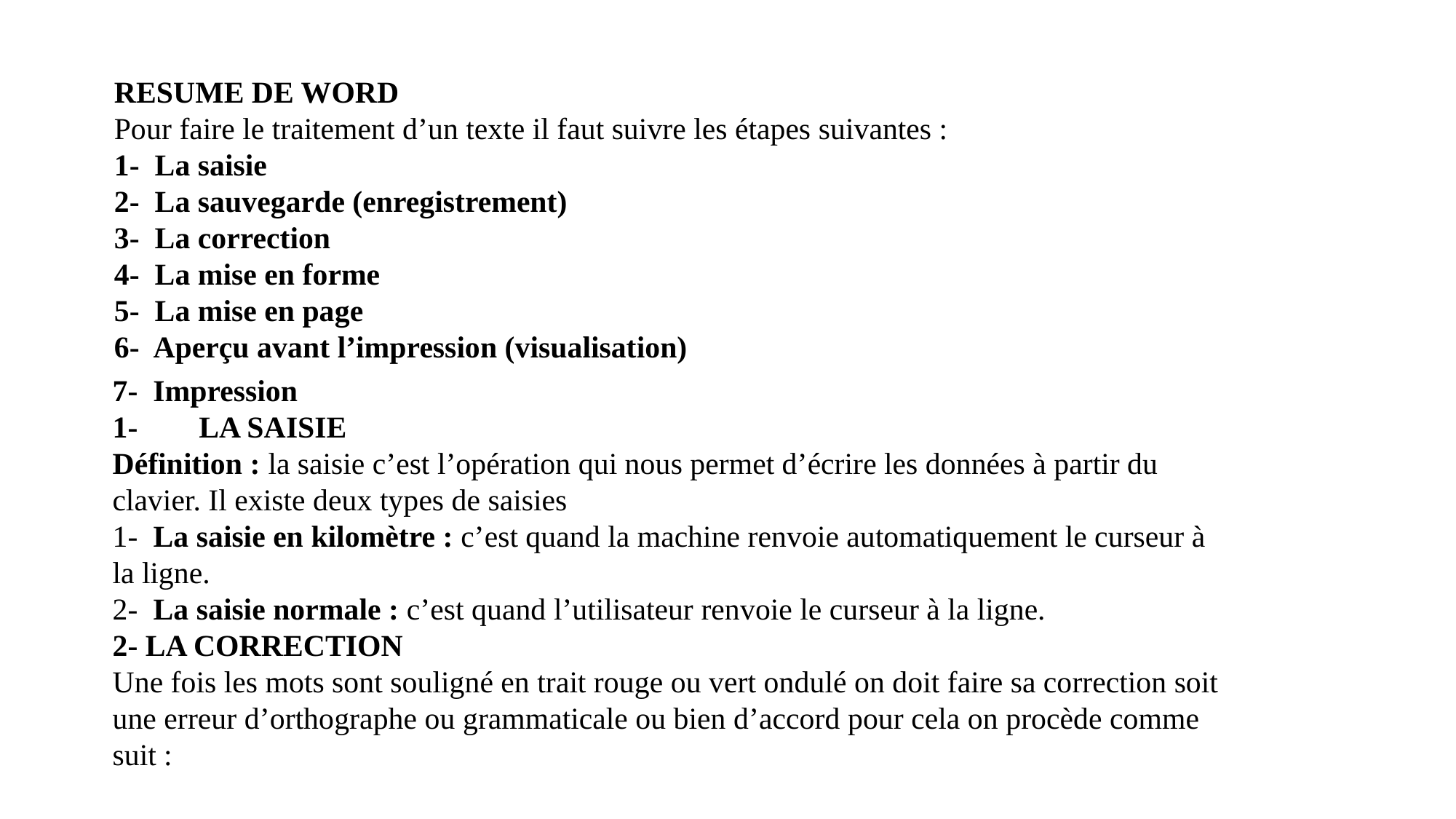

RESUME DE WORD
Pour faire le traitement d’un texte il faut suivre les étapes suivantes :
1-  La saisie
2-  La sauvegarde (enregistrement)
3-  La correction
4-  La mise en forme
5-  La mise en page
6-  Aperçu avant l’impression (visualisation)

7-  Impression
1-        LA SAISIE
Définition : la saisie c’est l’opération qui nous permet d’écrire les données à partir du clavier. Il existe deux types de saisies
1-  La saisie en kilomètre : c’est quand la machine renvoie automatiquement le curseur à
la ligne.
2-  La saisie normale : c’est quand l’utilisateur renvoie le curseur à la ligne.
2- LA CORRECTION
Une fois les mots sont souligné en trait rouge ou vert ondulé on doit faire sa correction soit une erreur d’orthographe ou grammaticale ou bien d’accord pour cela on procède comme suit :